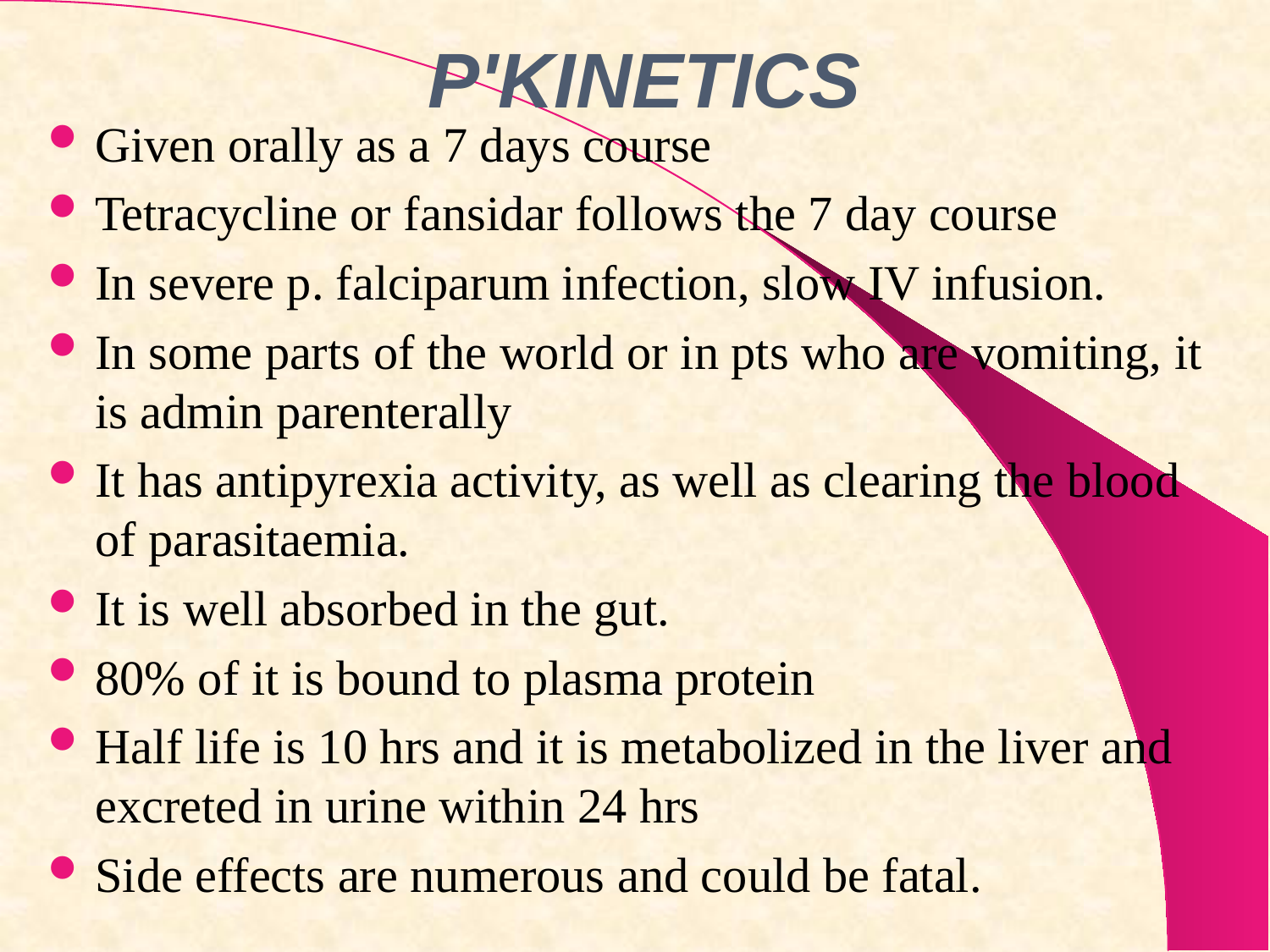

# P'KINETICS
Given orally as a 7 days course
Tetracycline or fansidar follows the 7 day course
In severe p. falciparum infection, slow IV infusion.
In some parts of the world or in pts who are vomiting, it is admin parenterally
It has antipyrexia activity, as well as clearing the blood of parasitaemia.
It is well absorbed in the gut.
80% of it is bound to plasma protein
Half life is 10 hrs and it is metabolized in the liver and excreted in urine within 24 hrs
Side effects are numerous and could be fatal.